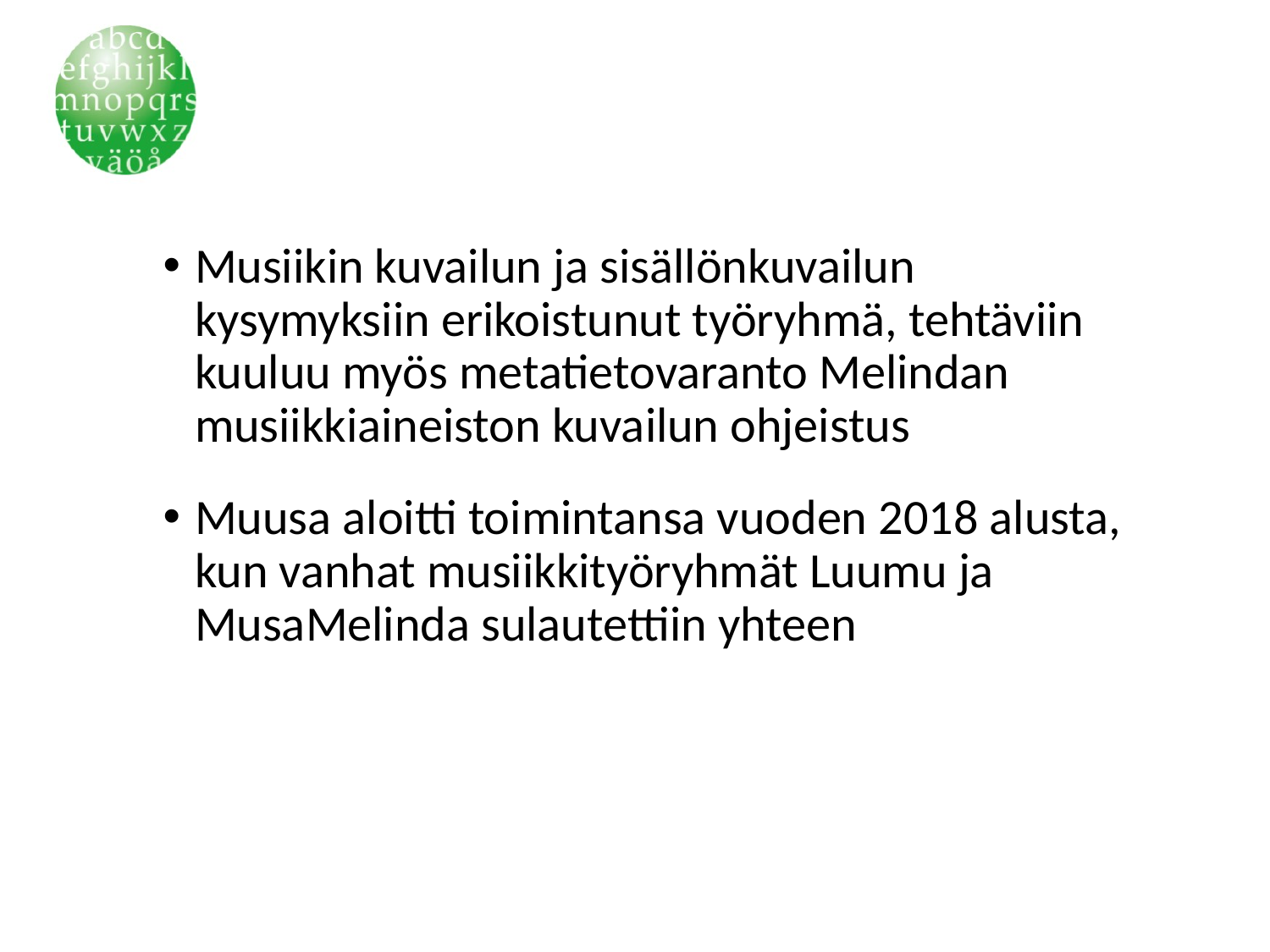

Musiikin kuvailun ja sisällönkuvailun kysymyksiin erikoistunut työryhmä, tehtäviin kuuluu myös metatietovaranto Melindan musiikkiaineiston kuvailun ohjeistus
Muusa aloitti toimintansa vuoden 2018 alusta, kun vanhat musiikkityöryhmät Luumu ja MusaMelinda sulautettiin yhteen